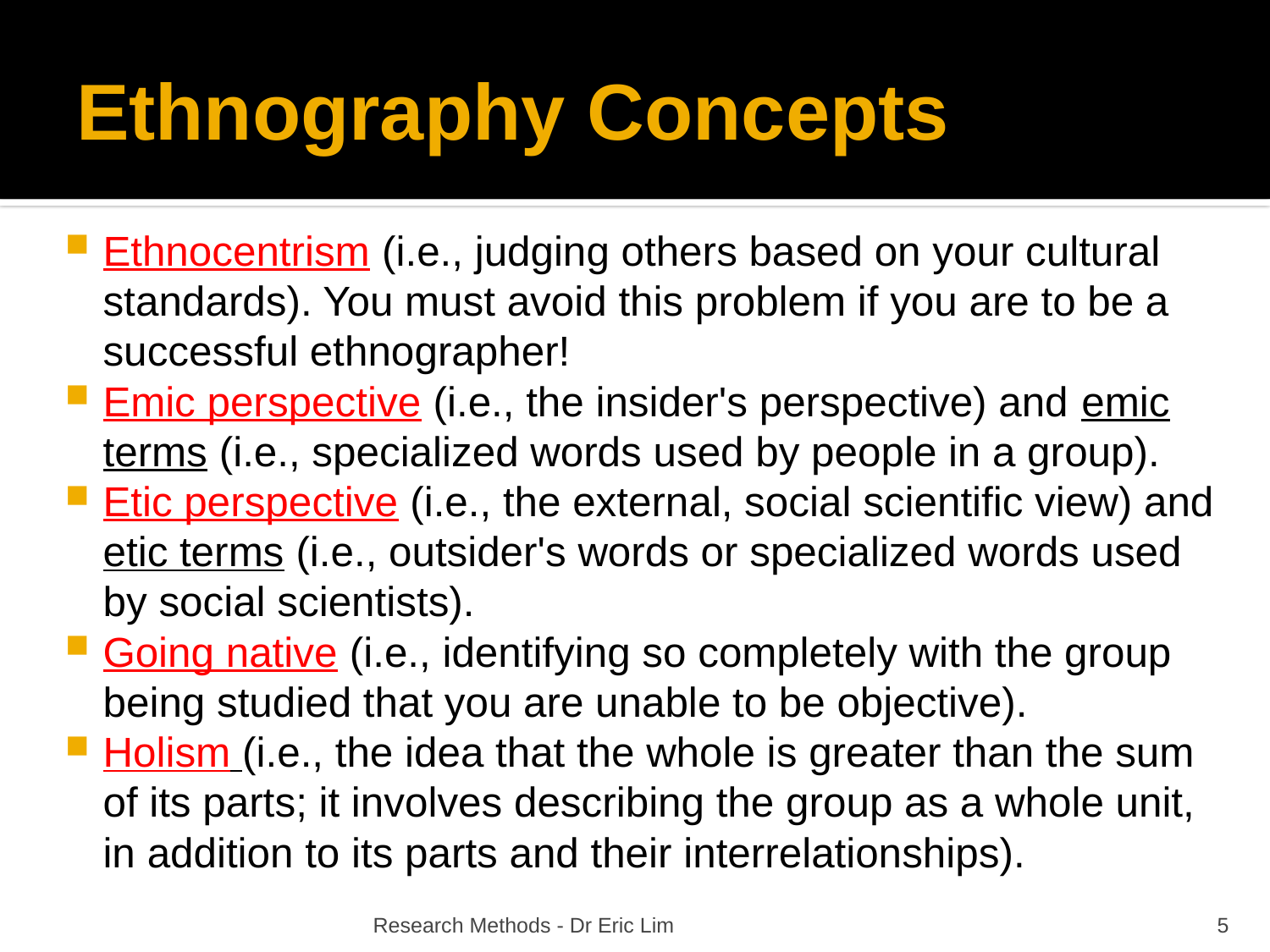

# Ethnography Concepts
Ethnocentrism (i.e., judging others based on your cultural standards). You must avoid this problem if you are to be a successful ethnographer!
Emic perspective (i.e., the insider's perspective) and emic terms (i.e., specialized words used by people in a group).
Etic perspective (i.e., the external, social scientific view) and etic terms (i.e., outsider's words or specialized words used by social scientists).
Going native (i.e., identifying so completely with the group being studied that you are unable to be objective).
Holism (i.e., the idea that the whole is greater than the sum of its parts; it involves describing the group as a whole unit, in addition to its parts and their interrelationships).
Research Methods - Dr Eric Lim
5